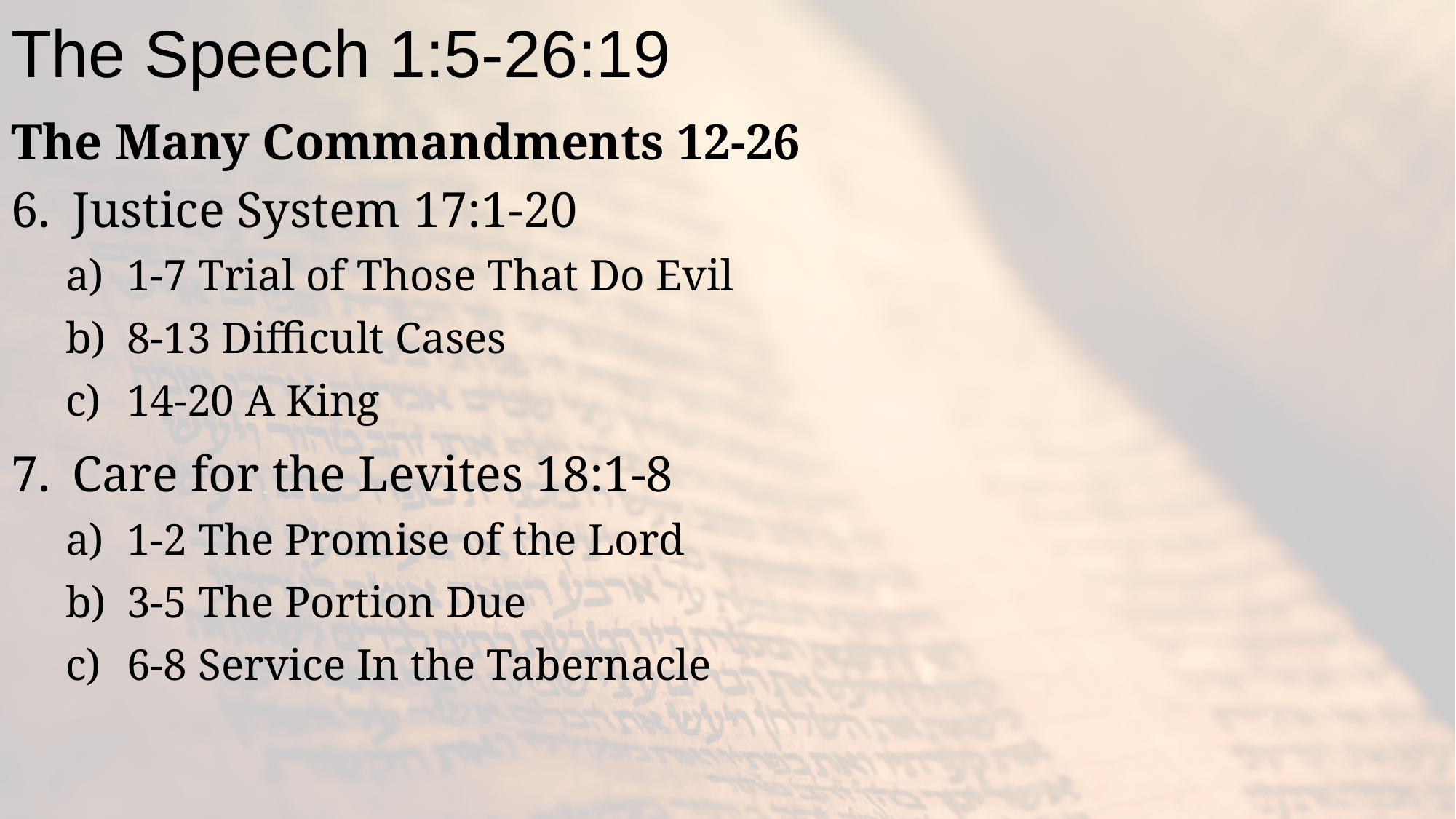

# The Speech 1:5-26:19
The Many Commandments 12-26
Justice System 17:1-20
1-7 Trial of Those That Do Evil
8-13 Difficult Cases
14-20 A King
Care for the Levites 18:1-8
1-2 The Promise of the Lord
3-5 The Portion Due
6-8 Service In the Tabernacle